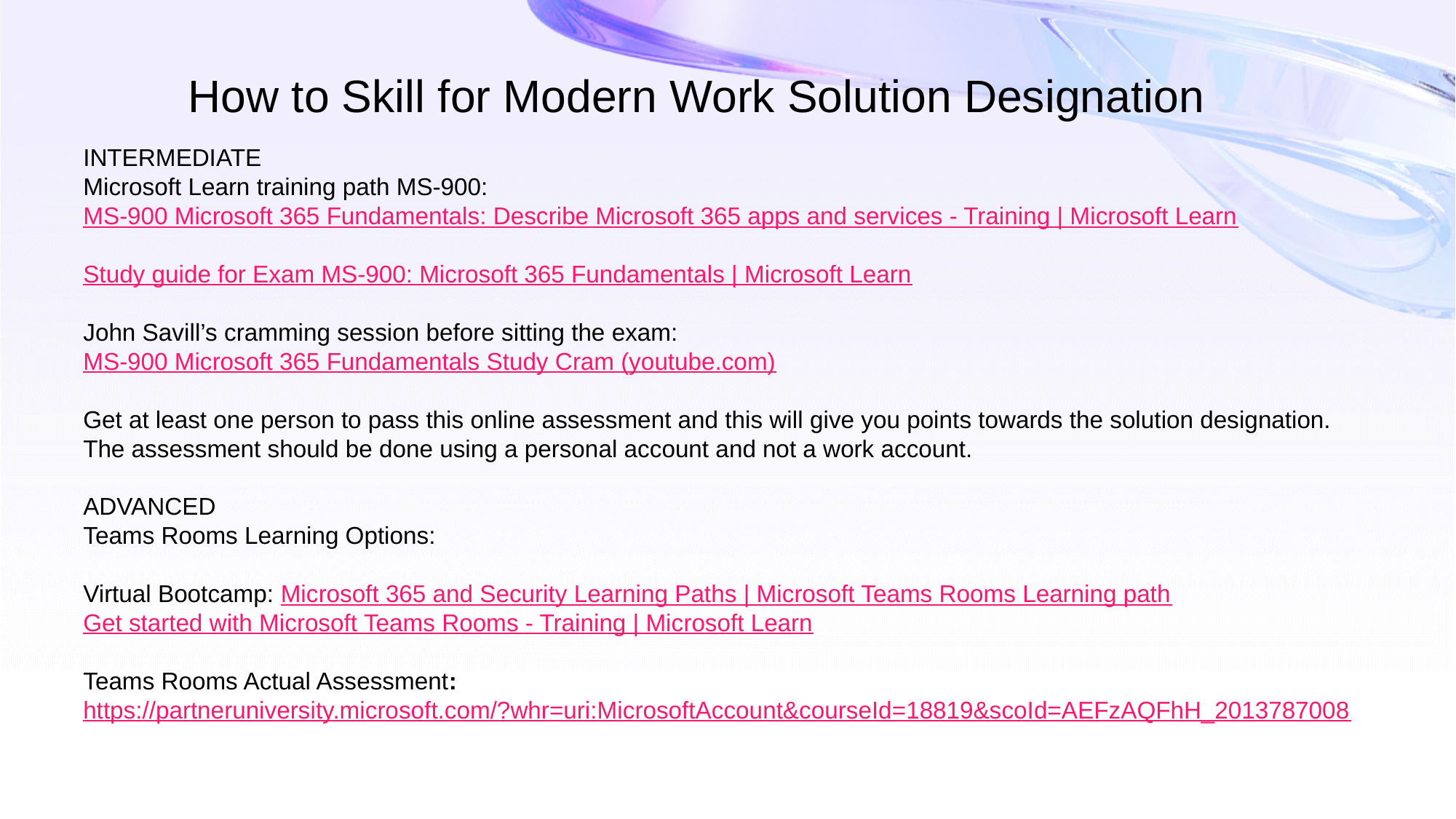

How to Skill for Modern Work Solution Designation
INTERMEDIATE
Microsoft Learn training path MS-900:  MS-900 Microsoft 365 Fundamentals: Describe Microsoft 365 apps and services - Training | Microsoft Learn

Study guide for Exam MS-900: Microsoft 365 Fundamentals | Microsoft Learn

John Savill’s cramming session before sitting the exam:  MS-900 Microsoft 365 Fundamentals Study Cram (youtube.com)

Get at least one person to pass this online assessment and this will give you points towards the solution designation.  The assessment should be done using a personal account and not a work account.

ADVANCED
Teams Rooms Learning Options:

Virtual Bootcamp: Microsoft 365 and Security Learning Paths | Microsoft Teams Rooms Learning path
Get started with Microsoft Teams Rooms - Training | Microsoft Learn

Teams Rooms Actual Assessment:
https://partneruniversity.microsoft.com/?whr=uri:MicrosoftAccount&courseId=18819&scoId=AEFzAQFhH_2013787008